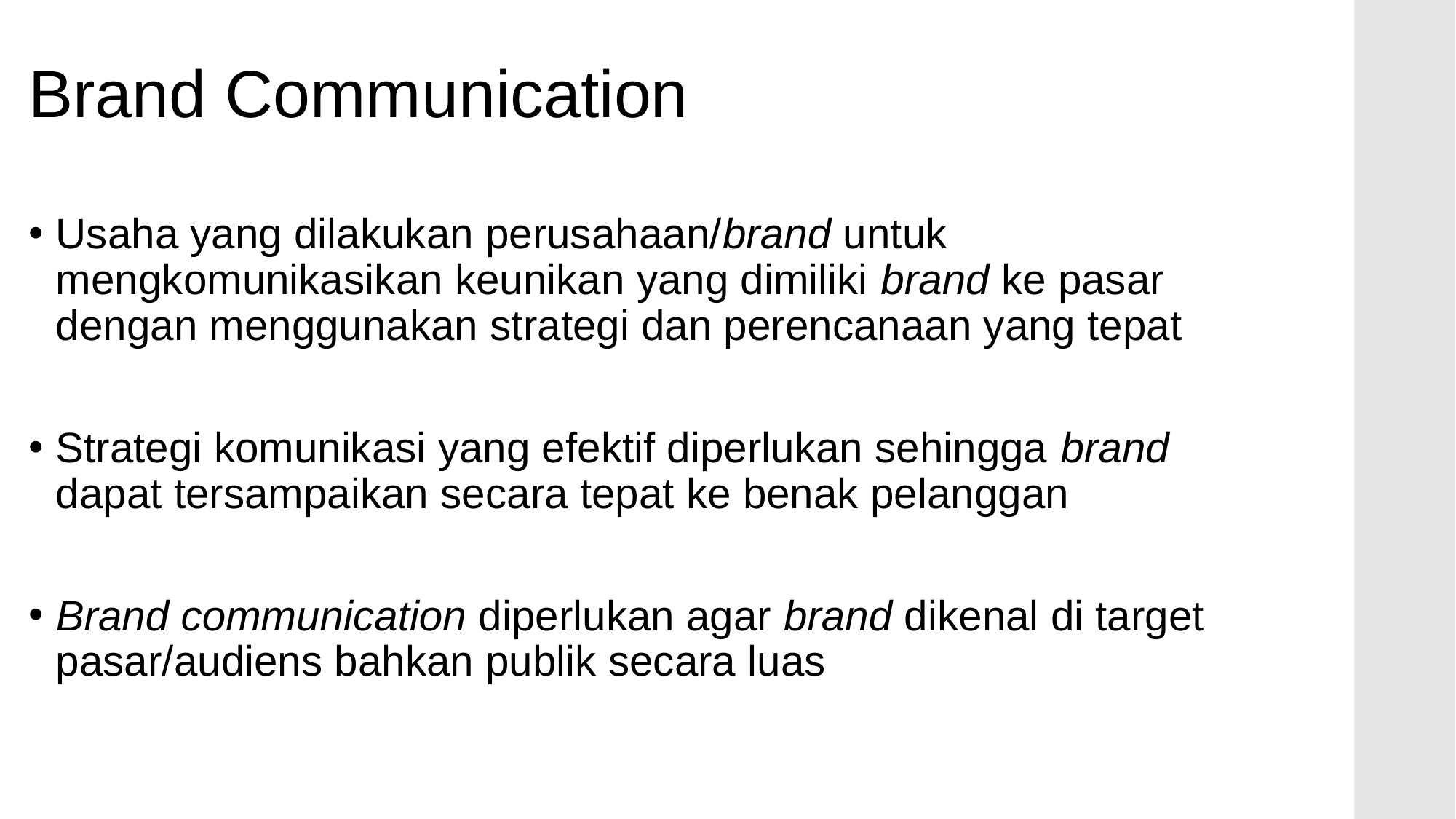

# Brand Communication
Usaha yang dilakukan perusahaan/brand untuk mengkomunikasikan keunikan yang dimiliki brand ke pasar dengan menggunakan strategi dan perencanaan yang tepat

Strategi komunikasi yang efektif diperlukan sehingga brand dapat tersampaikan secara tepat ke benak pelanggan

Brand communication diperlukan agar brand dikenal di target pasar/audiens bahkan publik secara luas